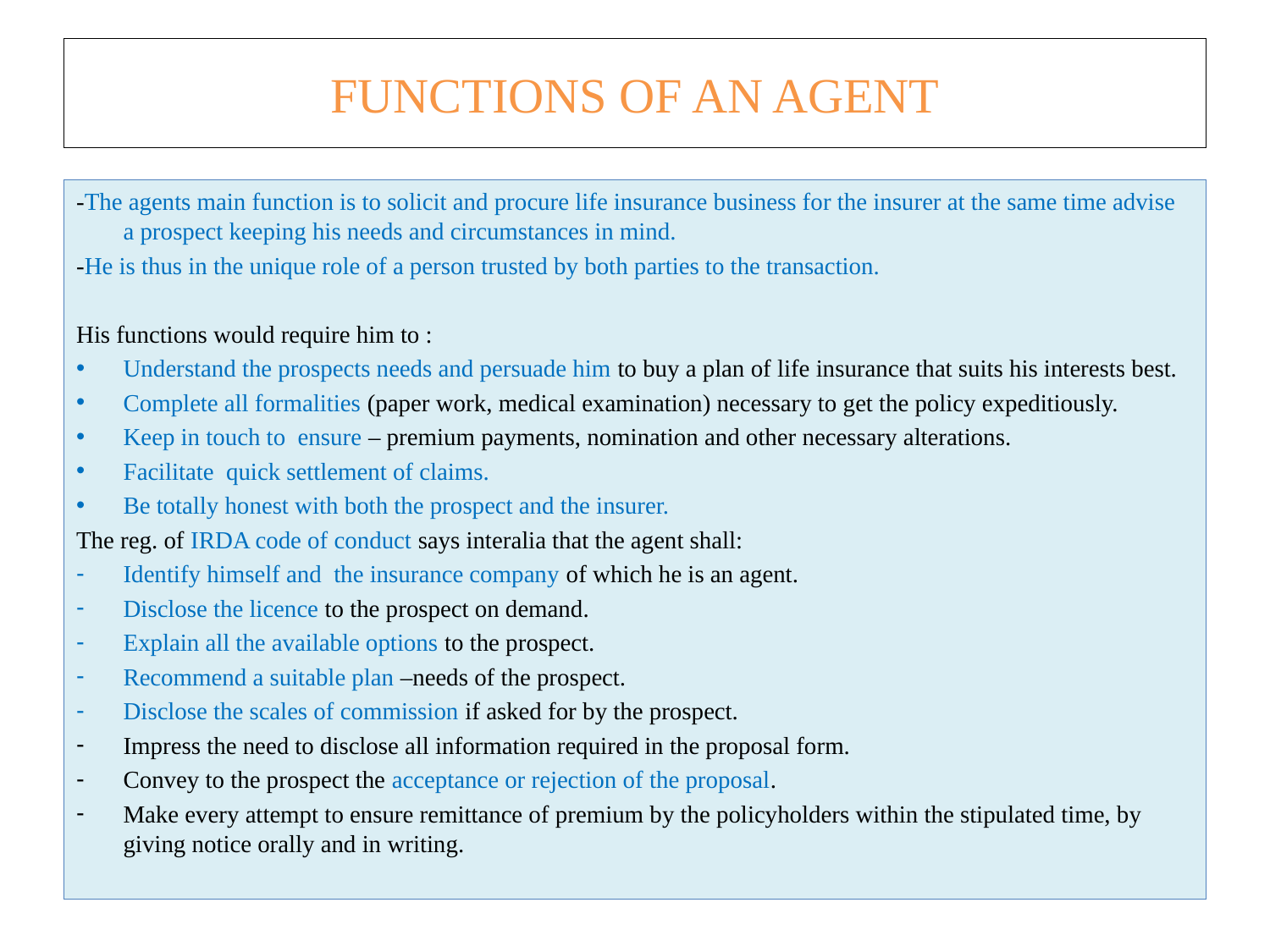

# FUNCTIONS OF AN AGENT
-The agents main function is to solicit and procure life insurance business for the insurer at the same time advise a prospect keeping his needs and circumstances in mind.
-He is thus in the unique role of a person trusted by both parties to the transaction.

His functions would require him to :
Understand the prospects needs and persuade him to buy a plan of life insurance that suits his interests best.
Complete all formalities (paper work, medical examination) necessary to get the policy expeditiously.
Keep in touch to  ensure – premium payments, nomination and other necessary alterations.
Facilitate  quick settlement of claims.
Be totally honest with both the prospect and the insurer.
The reg. of IRDA code of conduct says interalia that the agent shall:
Identify himself and  the insurance company of which he is an agent.
Disclose the licence to the prospect on demand.
Explain all the available options to the prospect.
Recommend a suitable plan –needs of the prospect.
Disclose the scales of commission if asked for by the prospect.
Impress the need to disclose all information required in the proposal form.
Convey to the prospect the acceptance or rejection of the proposal.
Make every attempt to ensure remittance of premium by the policyholders within the stipulated time, by giving notice orally and in writing.